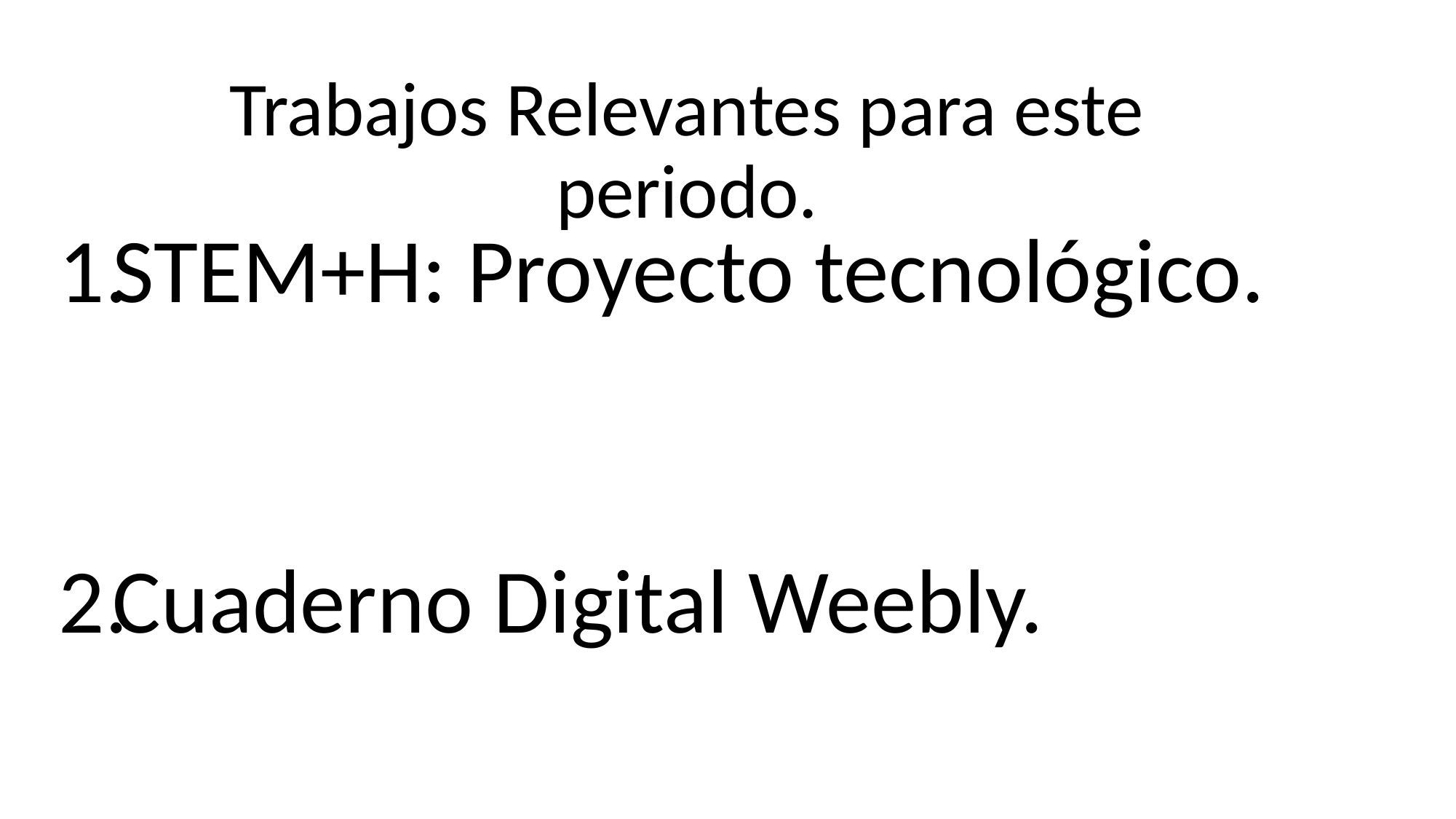

# Trabajos Relevantes para este periodo.
STEM+H: Proyecto tecnológico.

Cuaderno Digital Weebly.